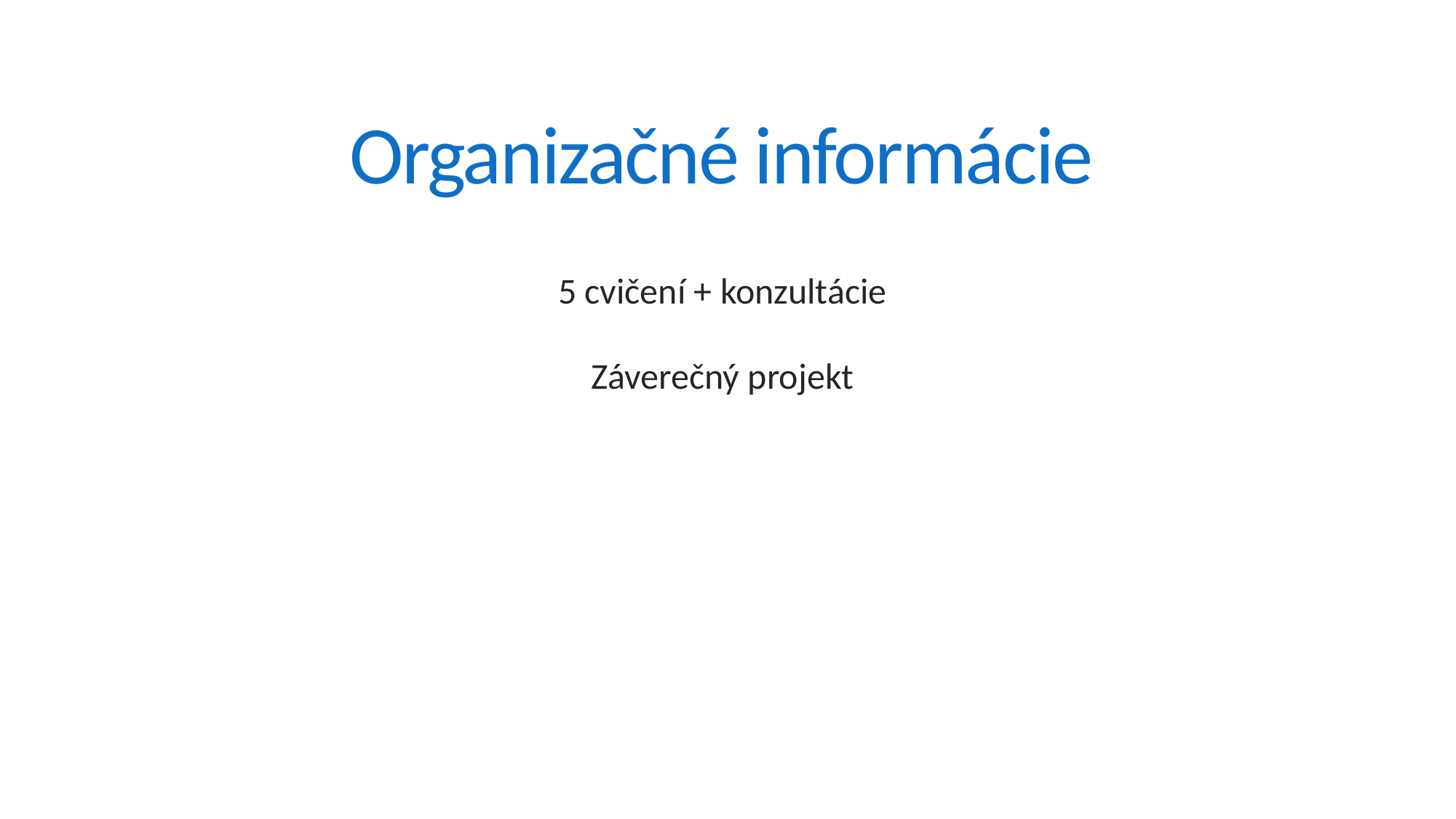

# Organizačné informácie
5 cvičení + konzultácie
Záverečný projekt